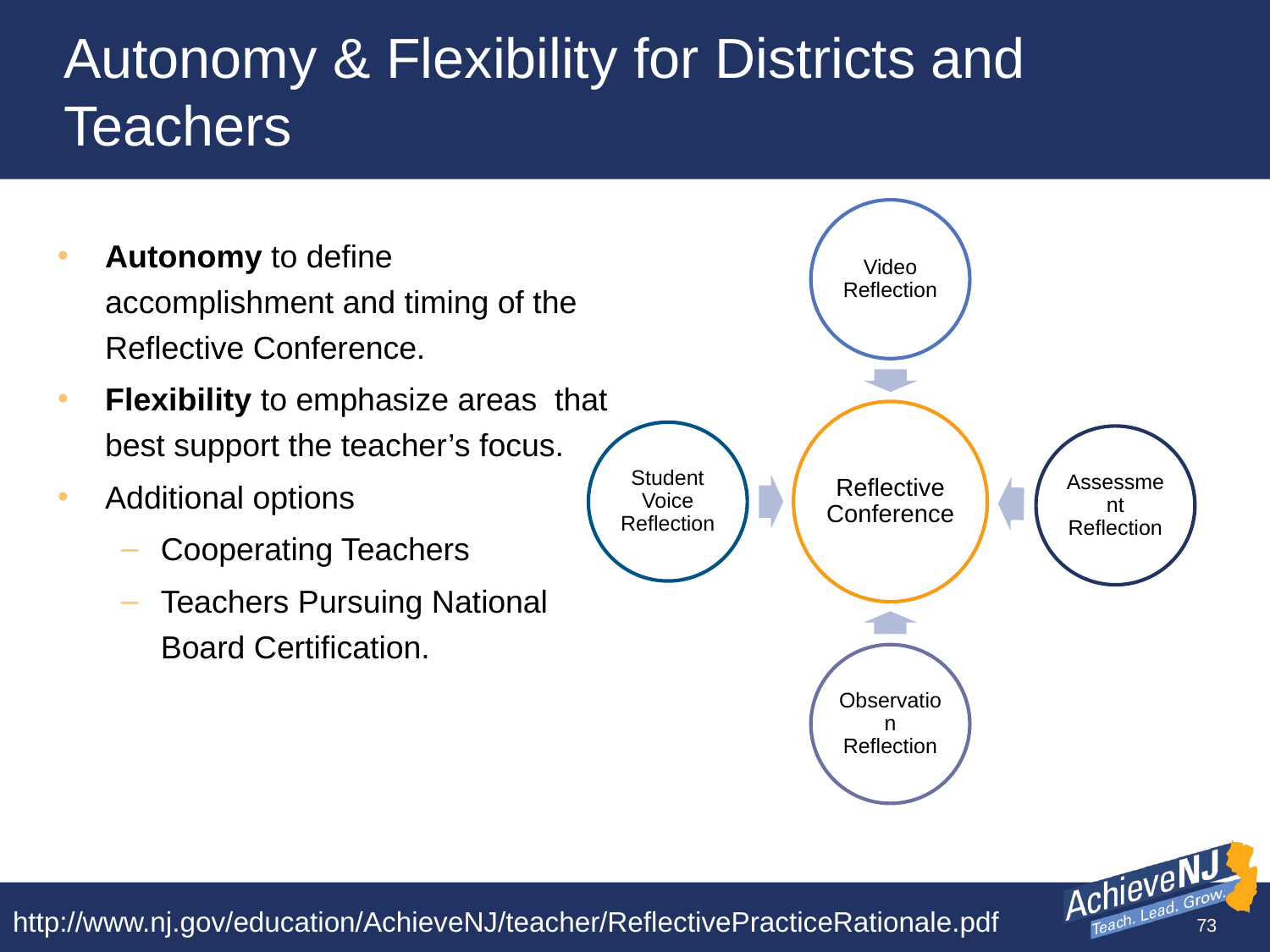

# Autonomy & Flexibility for Districts and Teachers
Reflective Conference

Video Reflection

Assessment Reflection

Observation Reflection

Student Voice Reflection
Autonomy to define accomplishment and timing of the Reflective Conference.
Flexibility to emphasize areas  that best support the teacher’s focus.
Additional options
Cooperating Teachers
Teachers Pursuing National Board Certification.
http://www.nj.gov/education/AchieveNJ/teacher/ReflectivePracticeRationale.pdf